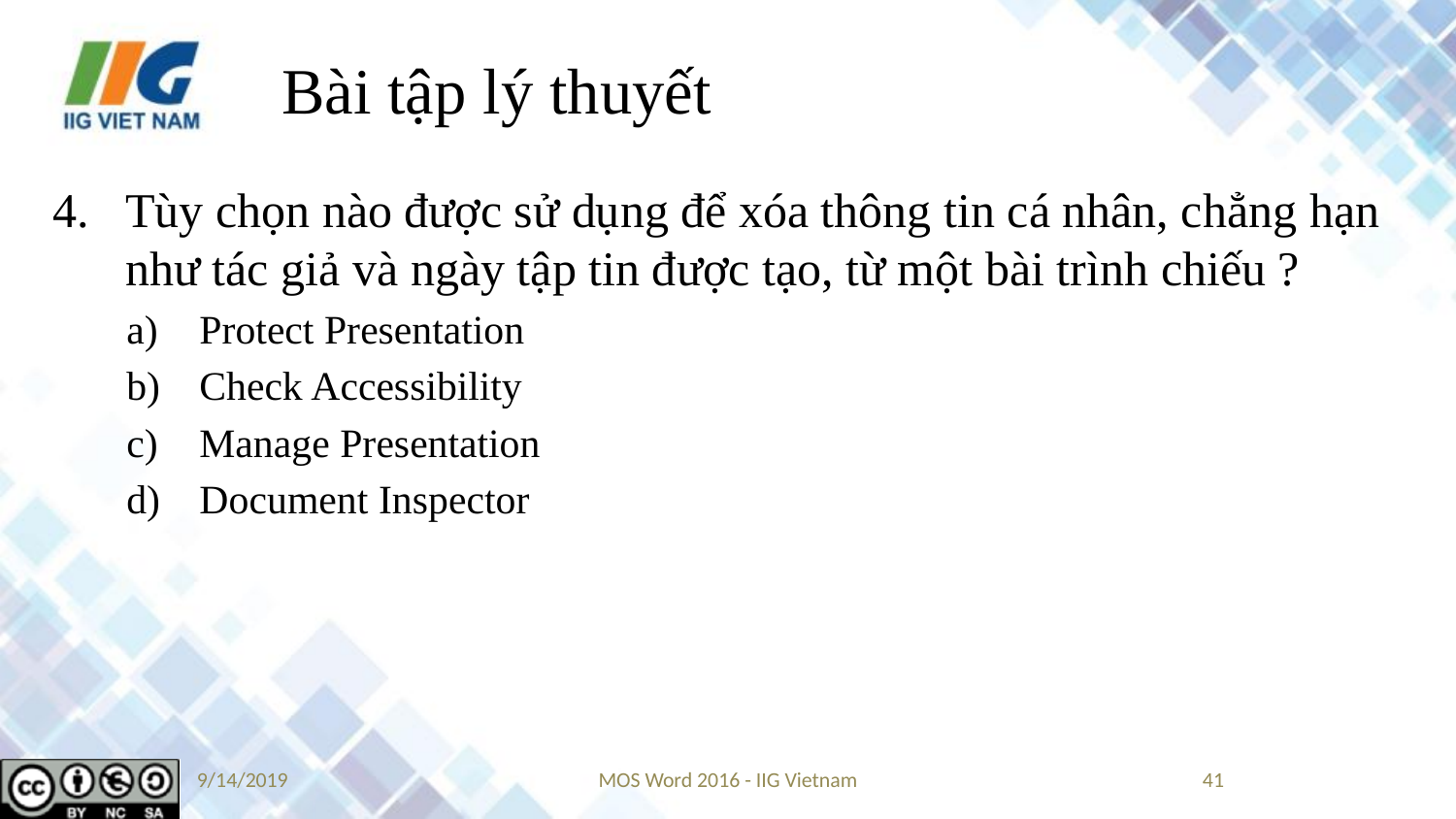

# Bài tập lý thuyết
Tùy chọn nào được sử dụng để xóa thông tin cá nhân, chẳng hạn như tác giả và ngày tập tin được tạo, từ một bài trình chiếu ?
Protect Presentation
Check Accessibility
Manage Presentation
Document Inspector
9/14/2019
MOS Word 2016 - IIG Vietnam
41